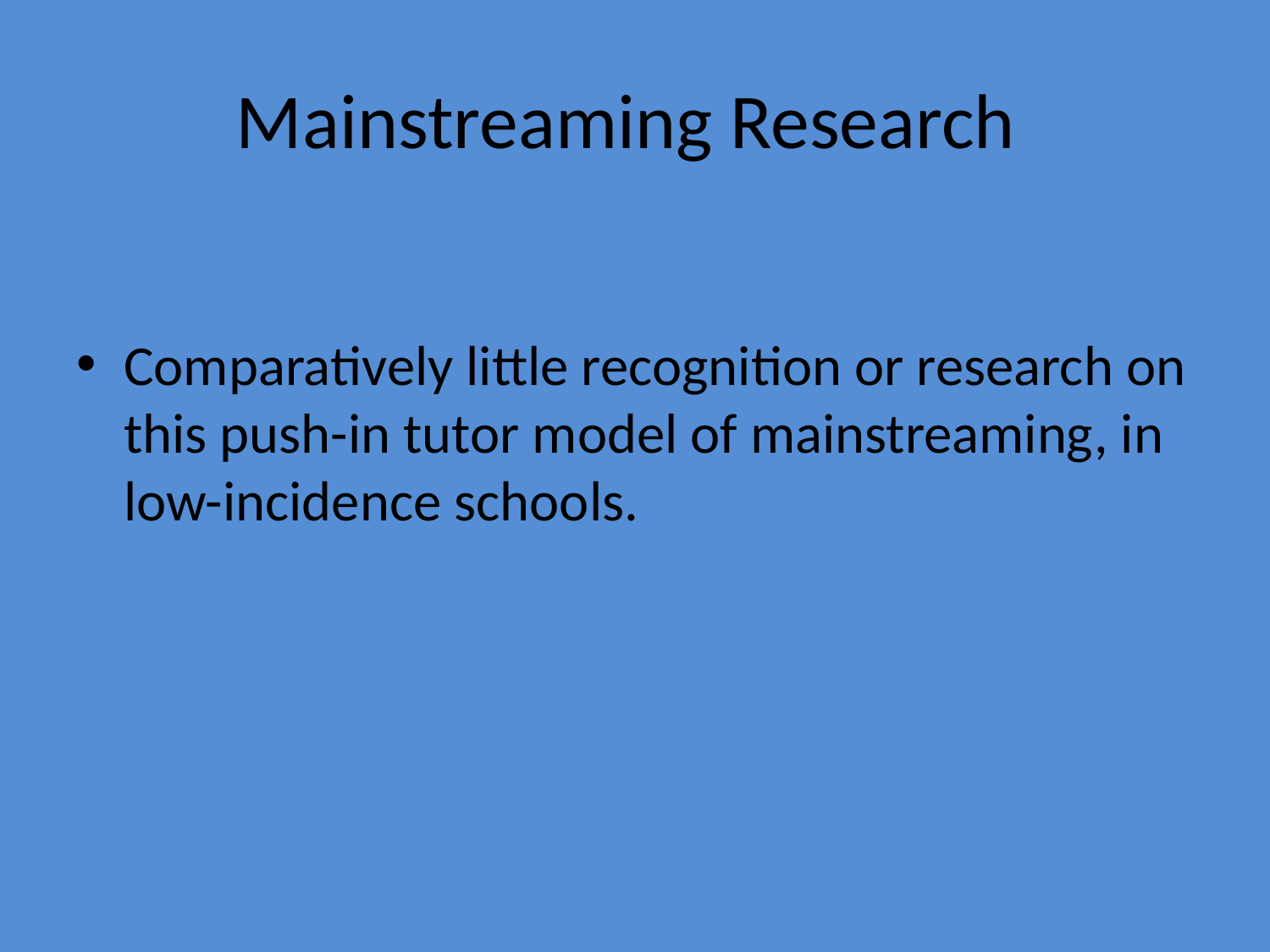

# Mainstreaming Research
Comparatively little recognition or research on this push-in tutor model of mainstreaming, in low-incidence schools.